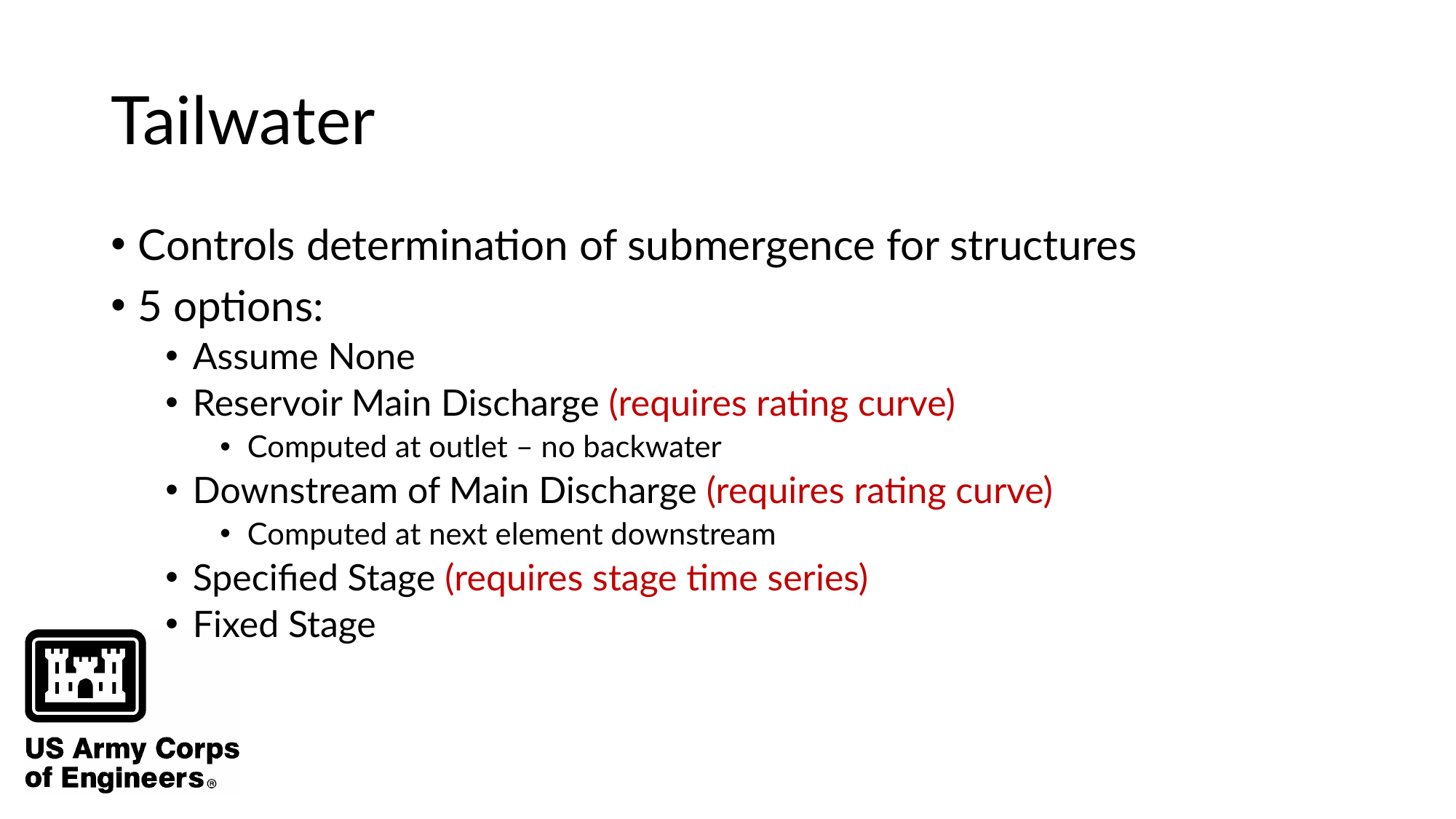

# Tailwater
Controls determination of submergence for structures
5 options:
Assume None
Reservoir Main Discharge (requires rating curve)
Computed at outlet – no backwater
Downstream of Main Discharge (requires rating curve)
Computed at next element downstream
Specified Stage (requires stage time series)
Fixed Stage